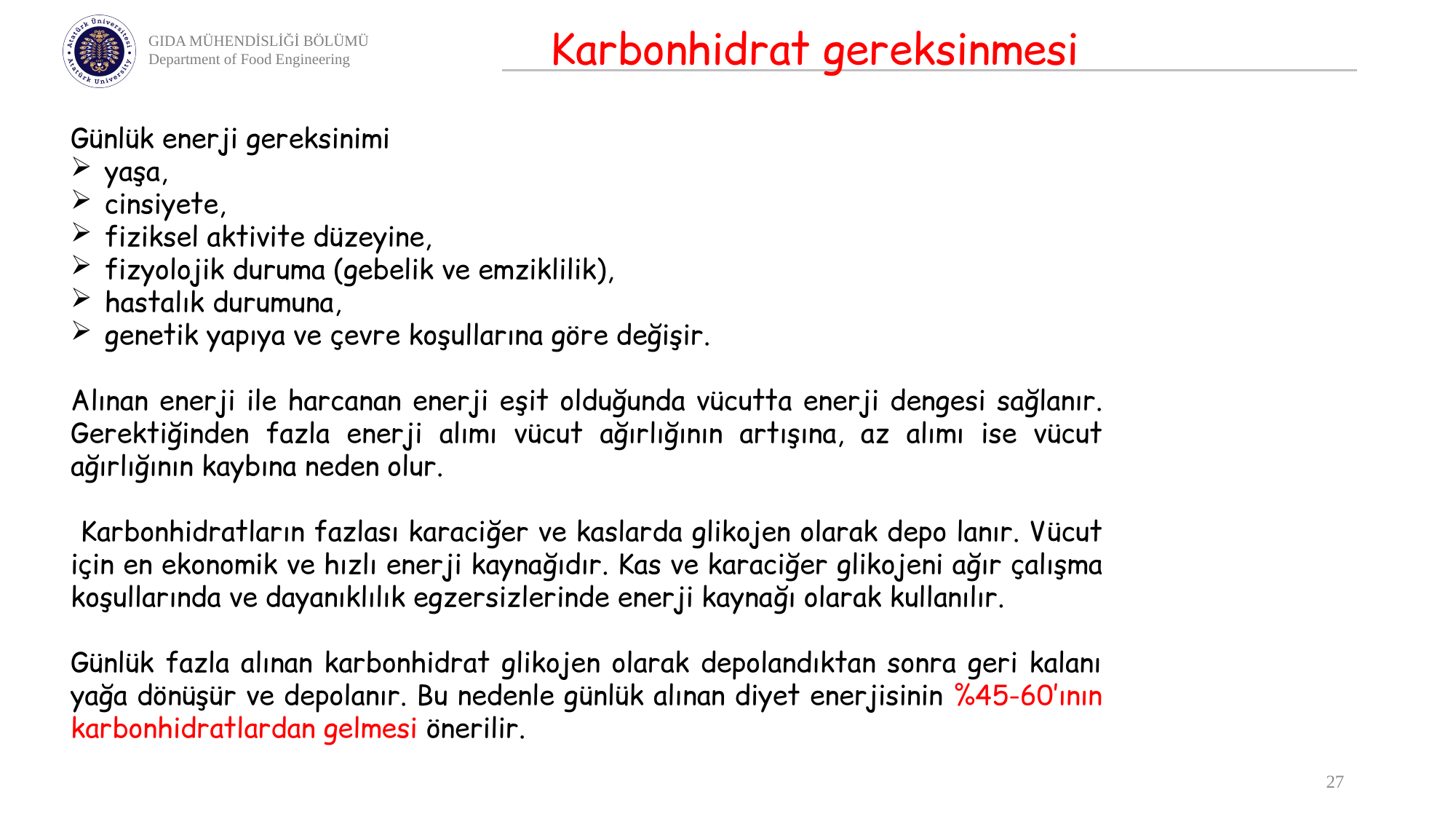

Karbonhidrat gereksinmesi
Günlük enerji gereksinimi
yaşa,
cinsiyete,
fiziksel aktivite düzeyine,
fizyolojik duruma (gebelik ve emziklilik),
hastalık durumuna,
genetik yapıya ve çevre koşullarına göre değişir.

Alınan enerji ile harcanan enerji eşit olduğunda vücutta enerji dengesi sağlanır. Gerektiğinden fazla enerji alımı vücut ağırlığının artışına, az alımı ise vücut ağırlığının kaybına neden olur.

 Karbonhidratların fazlası karaciğer ve kaslarda glikojen olarak depo lanır. Vücut için en ekonomik ve hızlı enerji kaynağıdır. Kas ve karaciğer glikojeni ağır çalışma koşullarında ve dayanıklılık egzersizlerinde enerji kaynağı olarak kullanılır.

Günlük fazla alınan karbonhidrat glikojen olarak depolandıktan sonra geri kalanı yağa dönüşür ve depolanır. Bu nedenle günlük alınan diyet enerjisinin %45-60’ının karbonhidratlardan gelmesi önerilir.
27